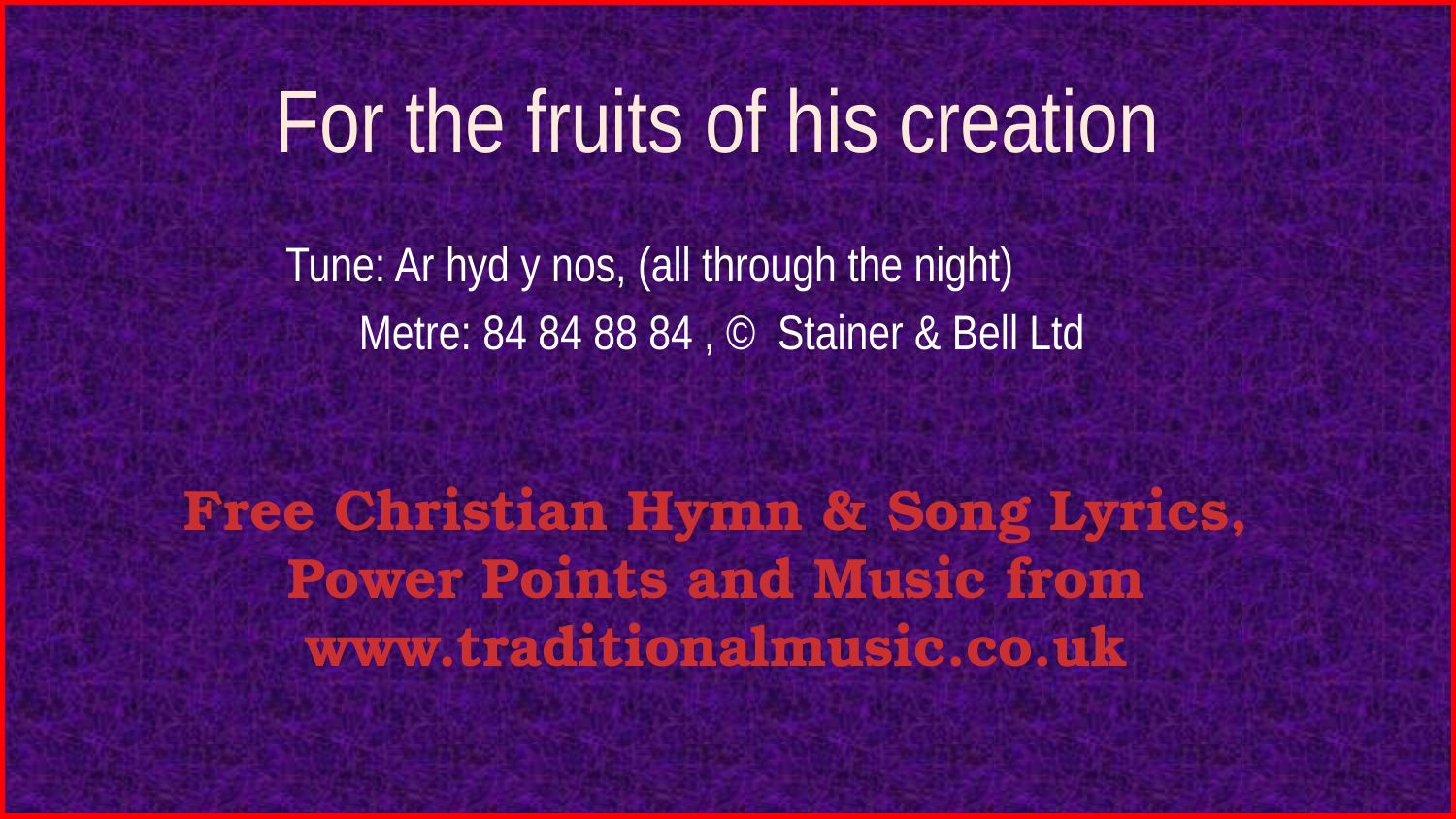

# For the fruits of his creation
Tune: Ar hyd y nos, (all through the night)
Metre: 84 84 88 84 , ©  Stainer & Bell Ltd